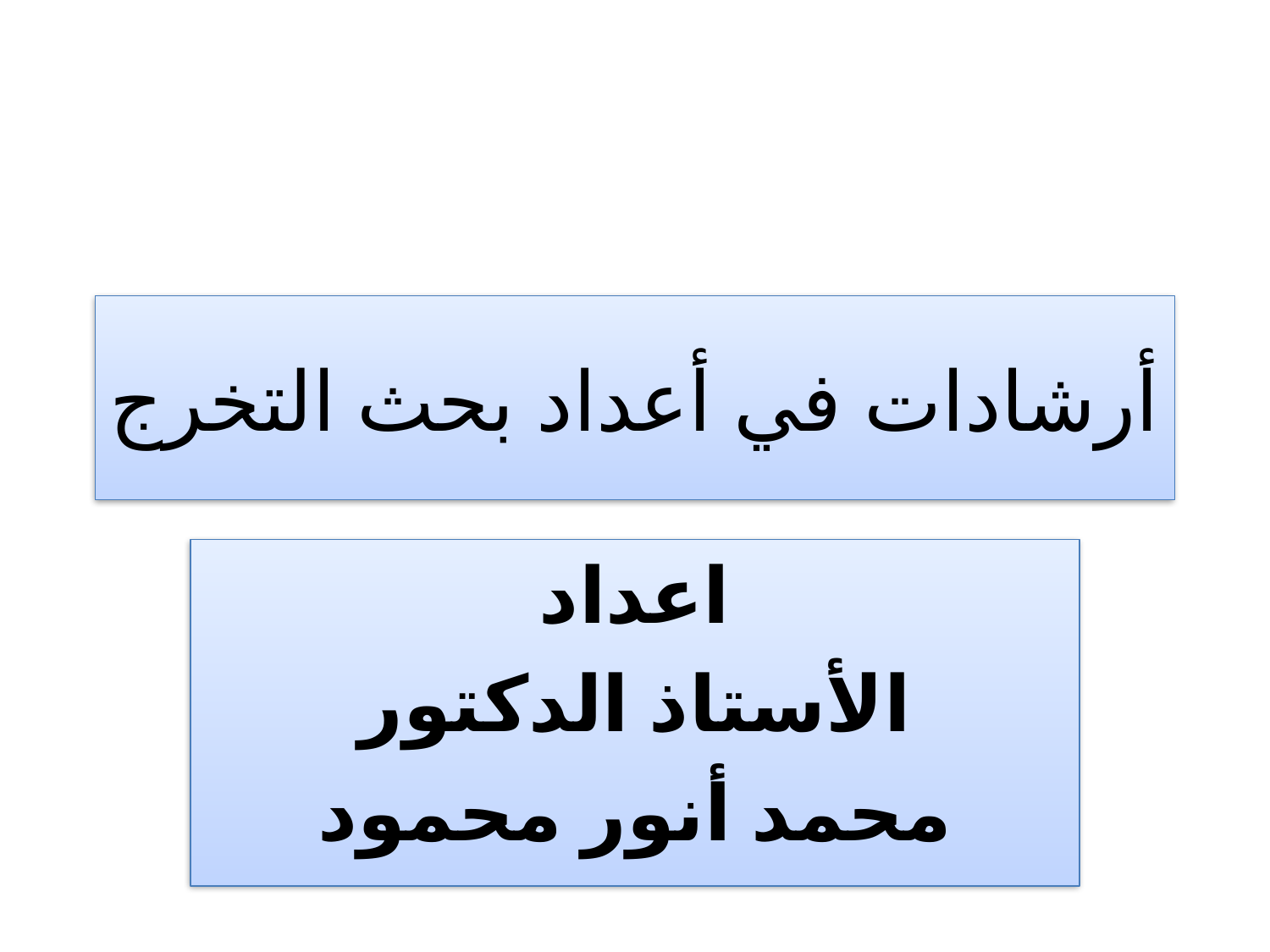

# أرشادات في أعداد بحث التخرج
اعداد
الأستاذ الدكتور
محمد أنور محمود